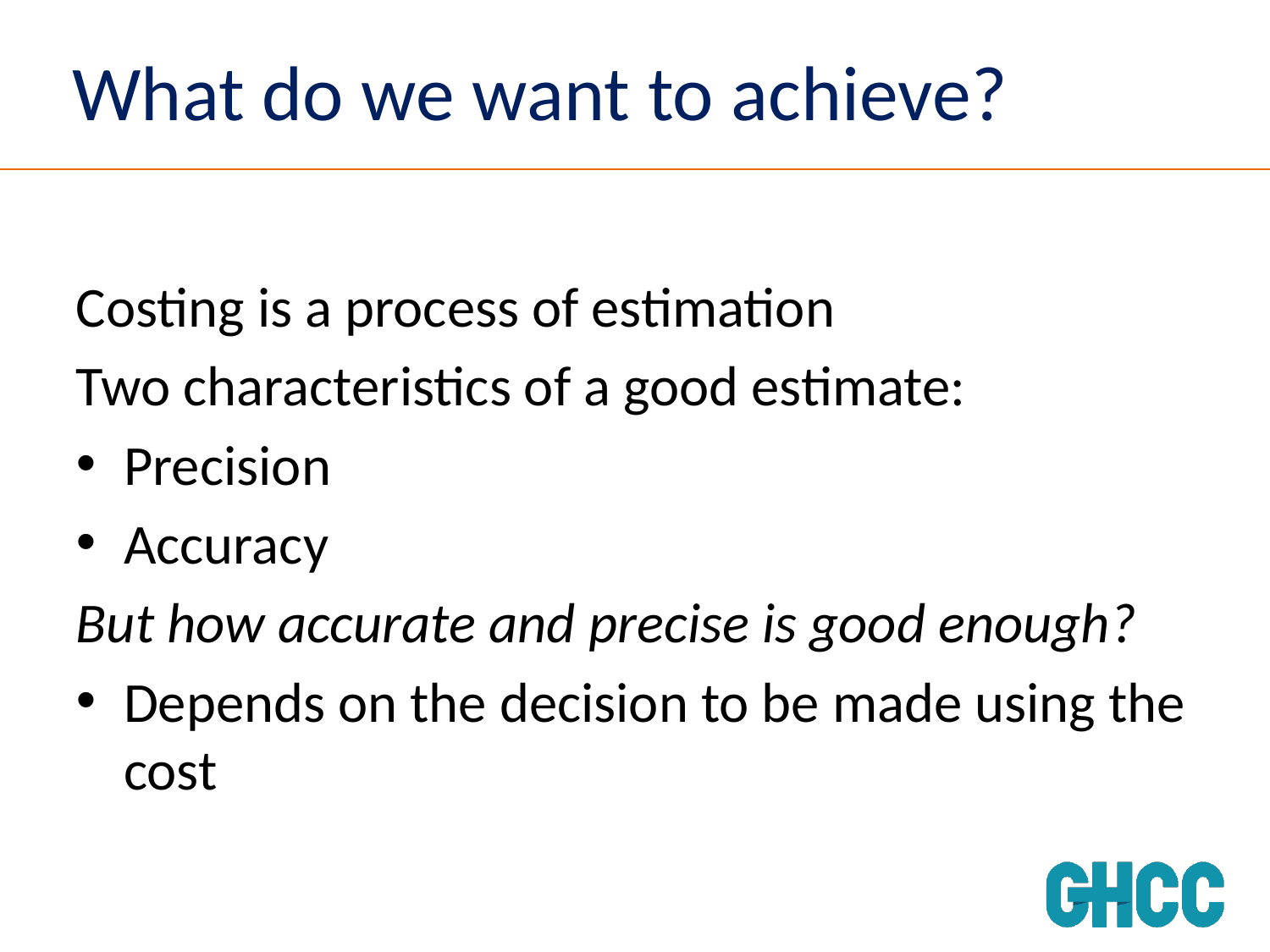

# What do we want to achieve?
Costing is a process of estimation
Two characteristics of a good estimate:
Precision
Accuracy
But how accurate and precise is good enough?
Depends on the decision to be made using the cost